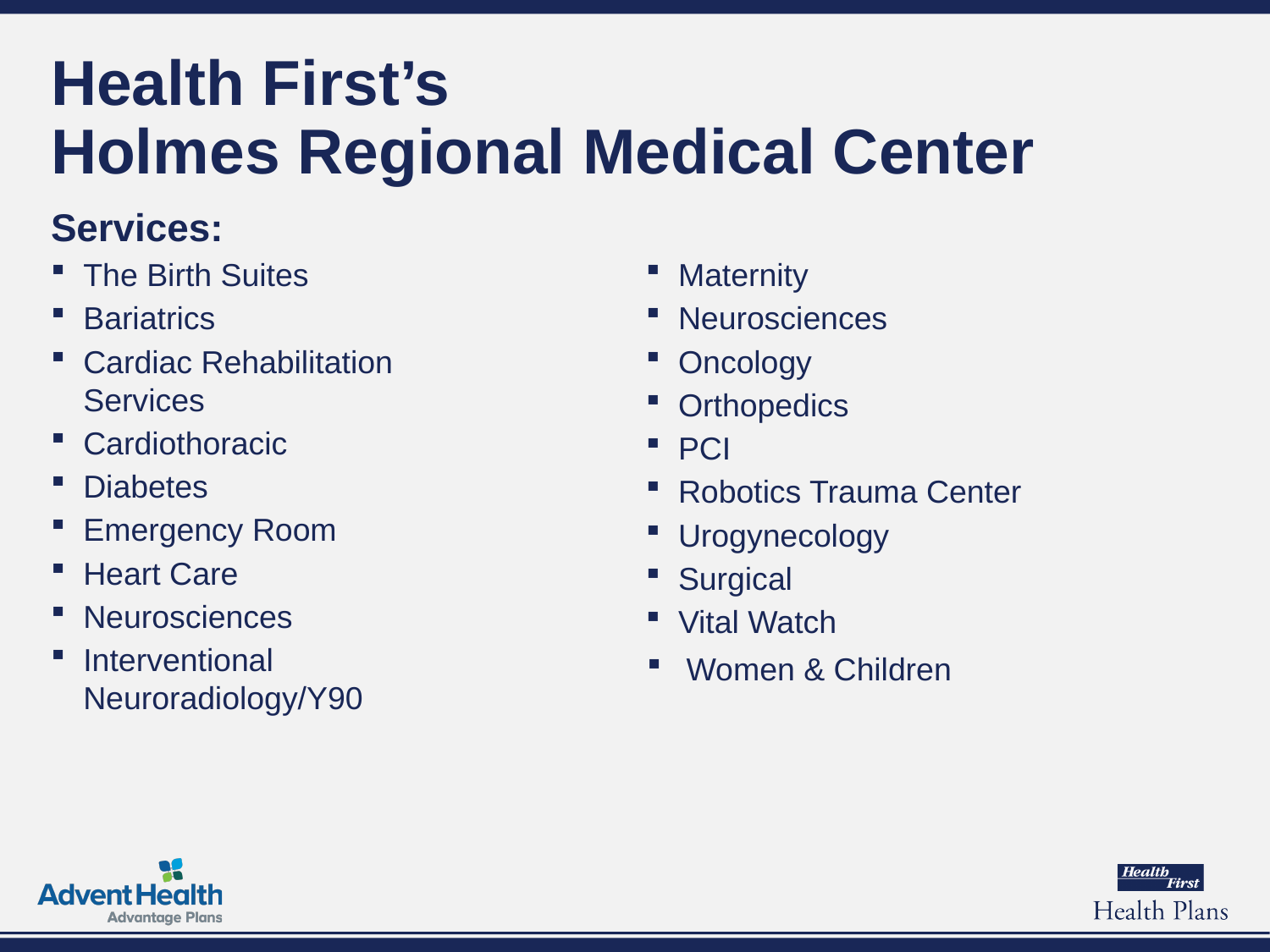

# Health First’s Holmes Regional Medical Center
Services:
The Birth Suites
Bariatrics
Cardiac Rehabilitation
Services
Cardiothoracic
Diabetes
Emergency Room
Heart Care
Neurosciences
Interventional
Neuroradiology/Y90

Maternity
Neurosciences
Oncology
Orthopedics
PCI
Robotics Trauma Center
Urogynecology
Surgical
Vital Watch
Women & Children